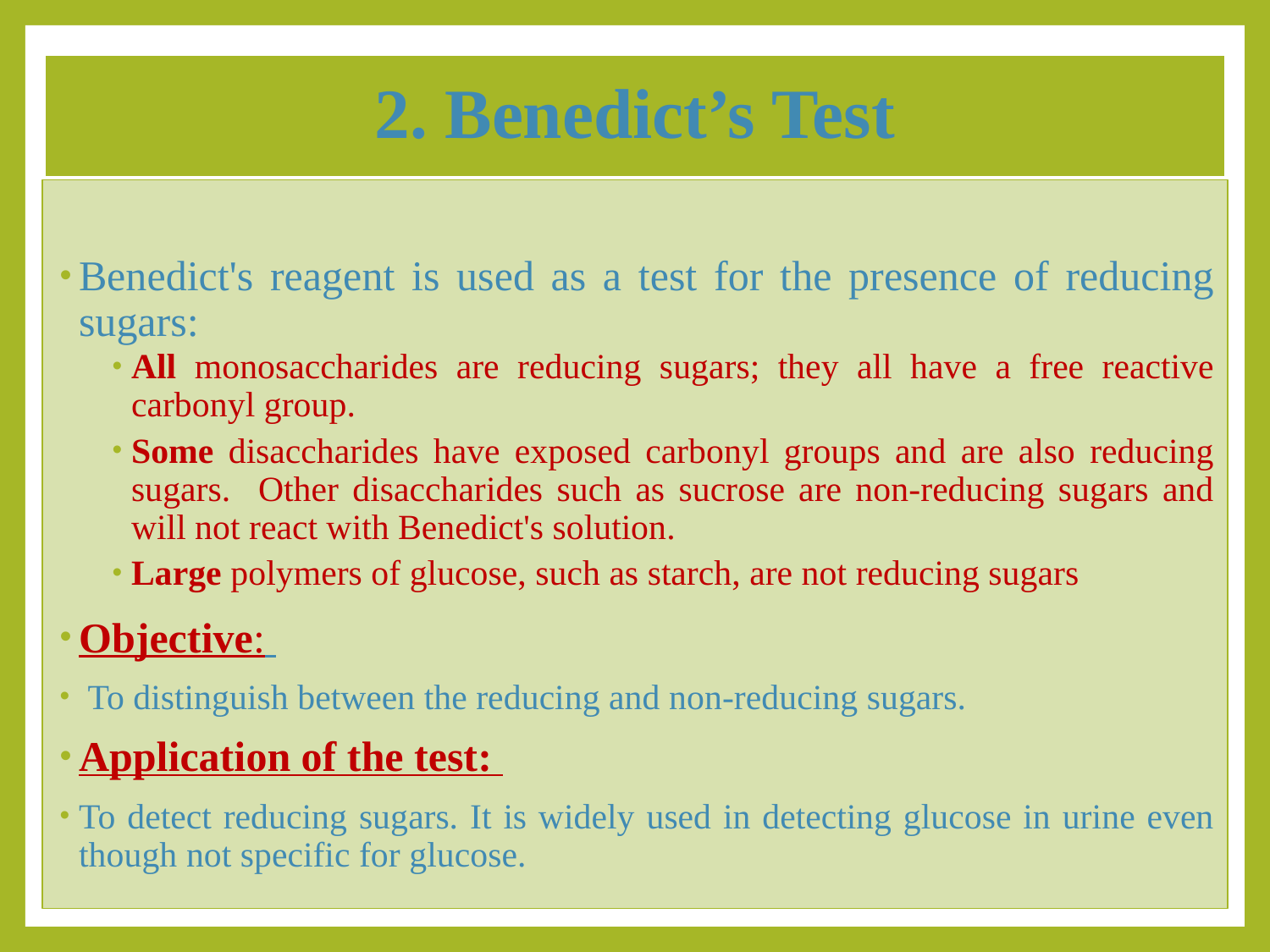

# 2. Benedict’s Test

Benedict's reagent is used as a test for the presence of reducing sugars:
All monosaccharides are reducing sugars; they all have a free reactive carbonyl group.
Some disaccharides have exposed carbonyl groups and are also reducing sugars.  Other disaccharides such as sucrose are non-reducing sugars and will not react with Benedict's solution.
Large polymers of glucose, such as starch, are not reducing sugars
Objective:
 To distinguish between the reducing and non-reducing sugars.
Application of the test:
To detect reducing sugars. It is widely used in detecting glucose in urine even though not specific for glucose.